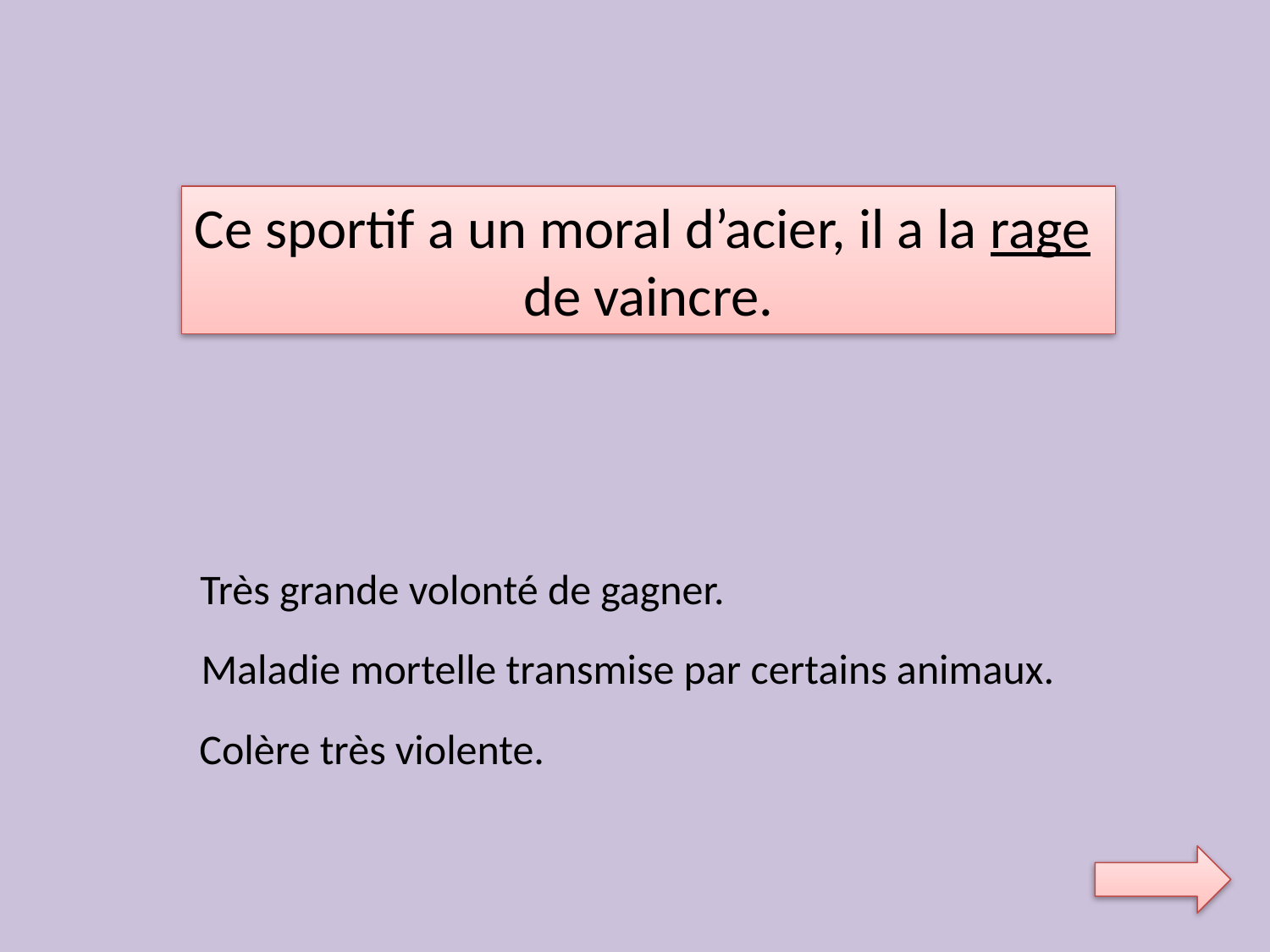

Ce sportif a un moral d’acier, il a la rage
de vaincre.
Très grande volonté de gagner.
Maladie mortelle transmise par certains animaux.
Colère très violente.